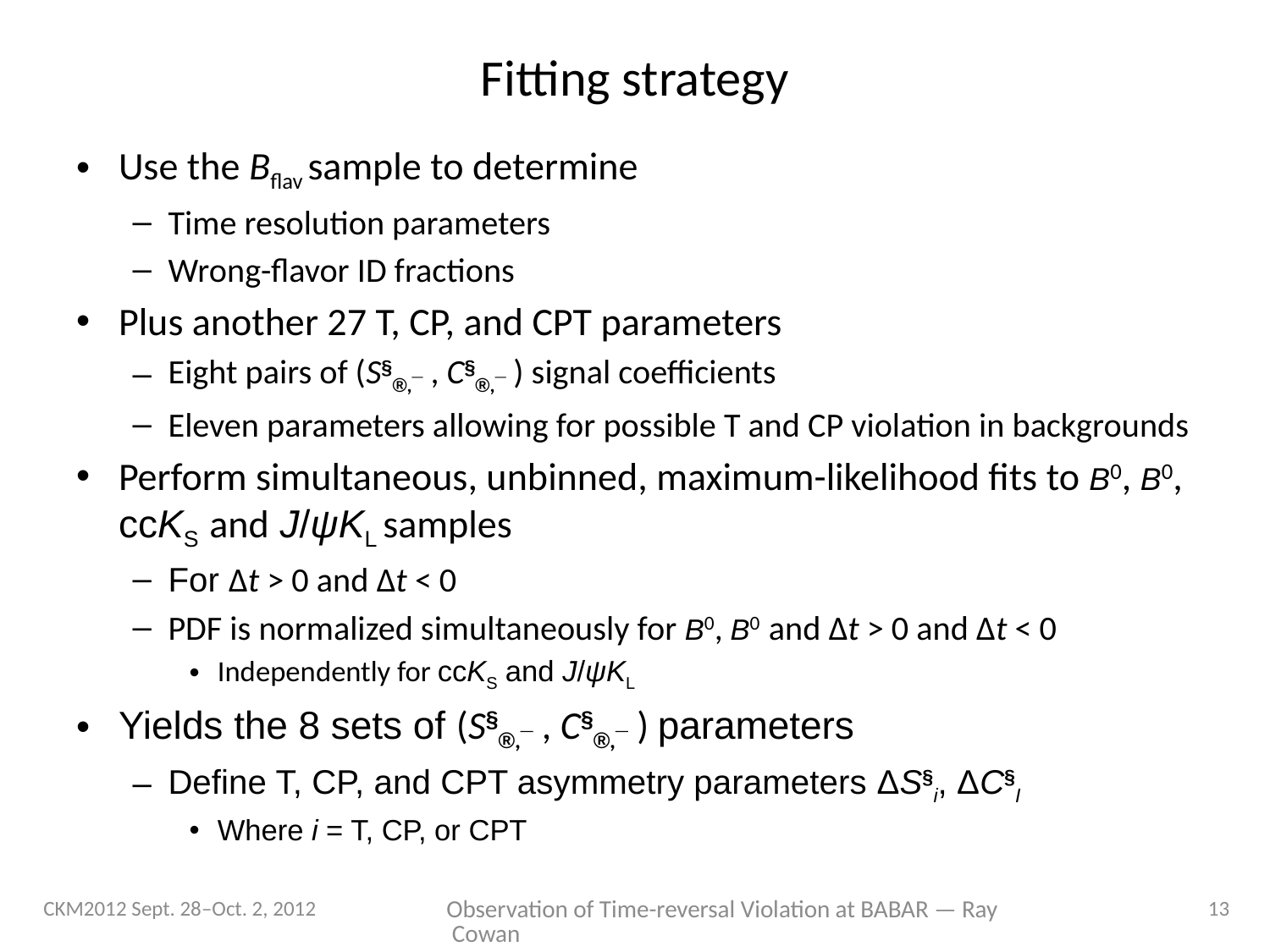

# Fitting strategy
Use the Bflav sample to determine
Time resolution parameters
Wrong-flavor ID fractions
Plus another 27 T, CP, and CPT parameters
Eight pairs of (S§®,¯ , C§®,¯ ) signal coefficients
Eleven parameters allowing for possible T and CP violation in backgrounds
Perform simultaneous, unbinned, maximum-likelihood fits to B0, B0, ccKS and J/ψKL samples
For Δt > 0 and Δt < 0
PDF is normalized simultaneously for B0, B0  and Δt > 0 and Δt < 0
Independently for ccKS and J/ψKL
Yields the 8 sets of (S§®,¯ , C§®,¯ ) parameters
Define T, CP, and CPT asymmetry parameters ΔS§i, ΔC§I
Where i = T, CP, or CPT
CKM2012 Sept. 28–Oct. 2, 2012
Observation of Time-reversal Violation at BABAR — Ray Cowan
13